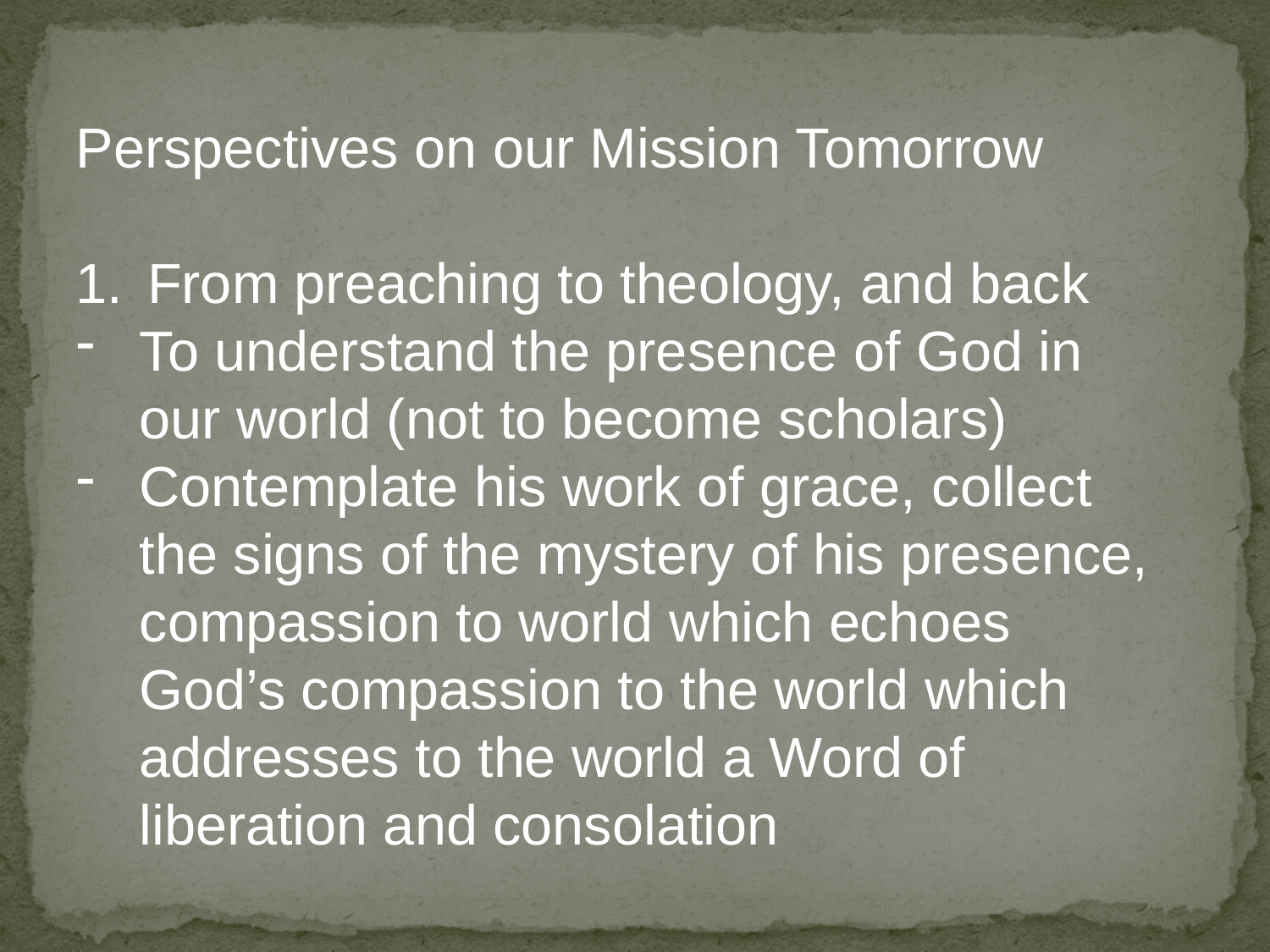

Perspectives on our Mission Tomorrow

From preaching to theology, and back
To understand the presence of God in our world (not to become scholars)
Contemplate his work of grace, collect the signs of the mystery of his presence, compassion to world which echoes God’s compassion to the world which addresses to the world a Word of liberation and consolation